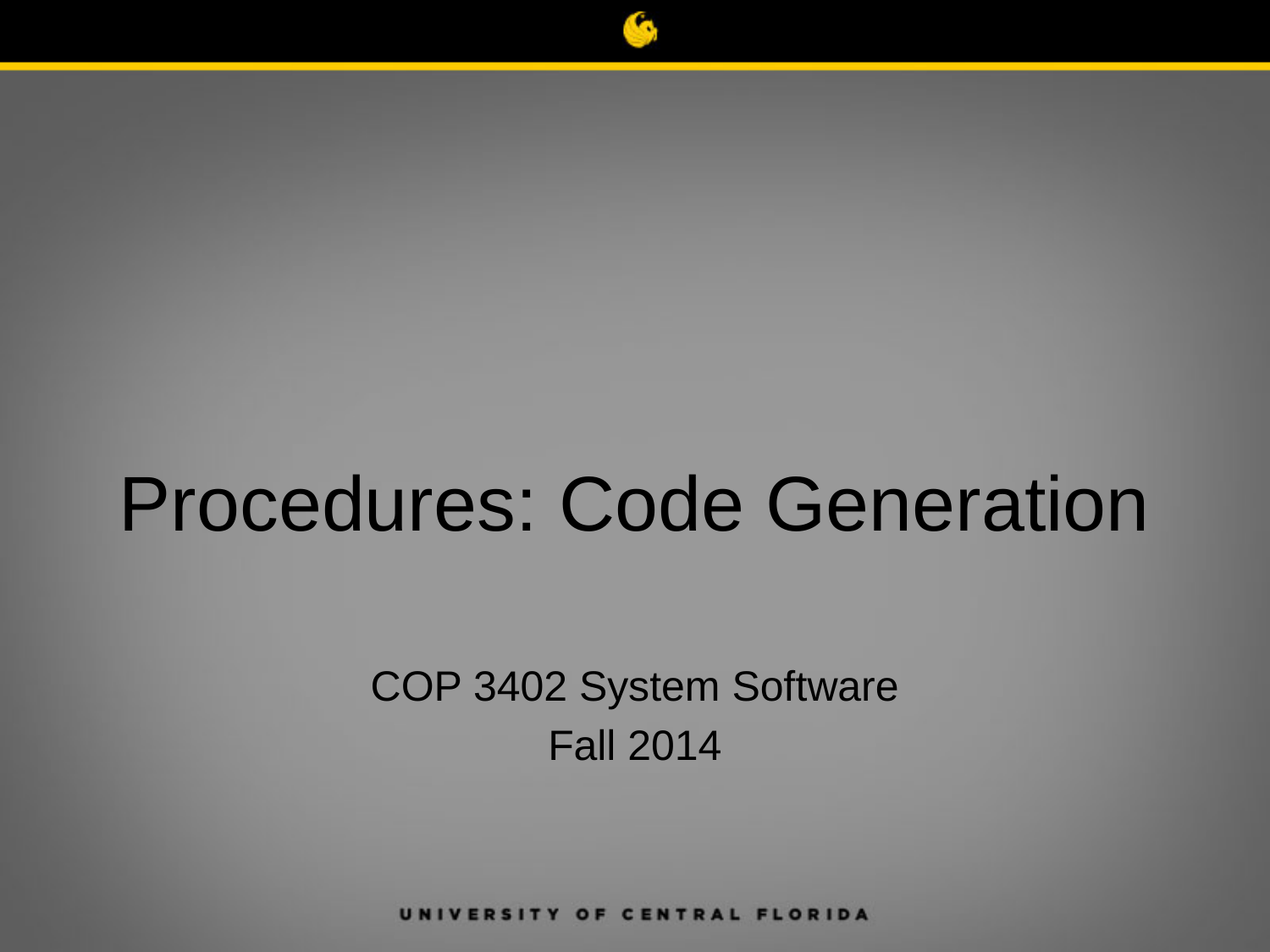

# Procedures: Code Generation
COP 3402 System Software
Fall 2014